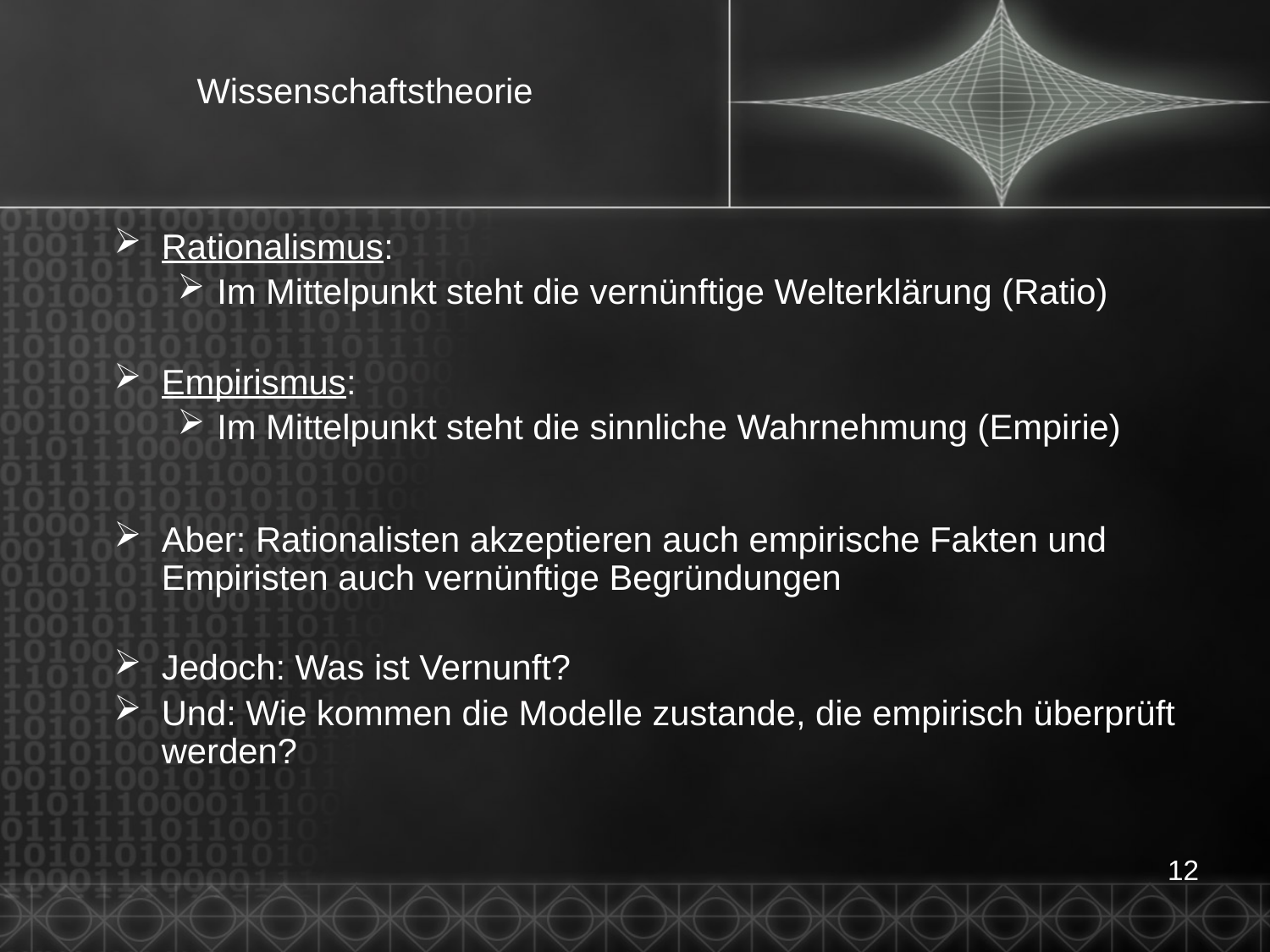

# Wissenschaftstheorie
Rationalismus:
Im Mittelpunkt steht die vernünftige Welterklärung (Ratio)

Empirismus:
Im Mittelpunkt steht die sinnliche Wahrnehmung (Empirie)

Aber: Rationalisten akzeptieren auch empirische Fakten und Empiristen auch vernünftige Begründungen

Jedoch: Was ist Vernunft?
Und: Wie kommen die Modelle zustande, die empirisch überprüft werden?